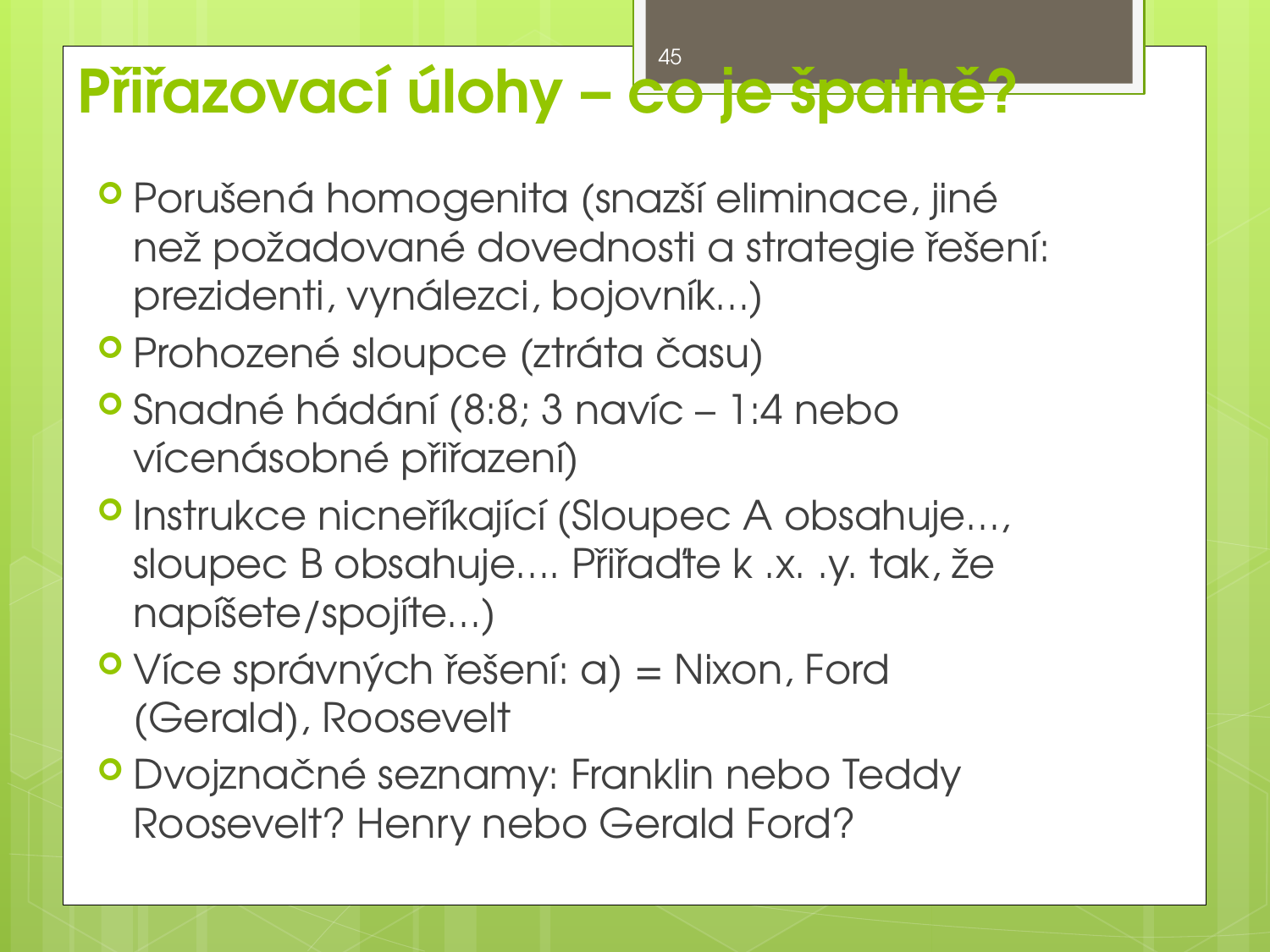

45
# Přiřazovací úlohy – co je špatně?
Porušená homogenita (snazší eliminace, jiné než požadované dovednosti a strategie řešení: prezidenti, vynálezci, bojovník…)
Prohozené sloupce (ztráta času)
Snadné hádání (8:8; 3 navíc – 1:4 nebo vícenásobné přiřazení)
Instrukce nicneříkající (Sloupec A obsahuje…, sloupec B obsahuje…. Přiřaďte k .x. .y. tak, že napíšete/spojíte…)
Více správných řešení: a) = Nixon, Ford (Gerald), Roosevelt
Dvojznačné seznamy: Franklin nebo Teddy Roosevelt? Henry nebo Gerald Ford?